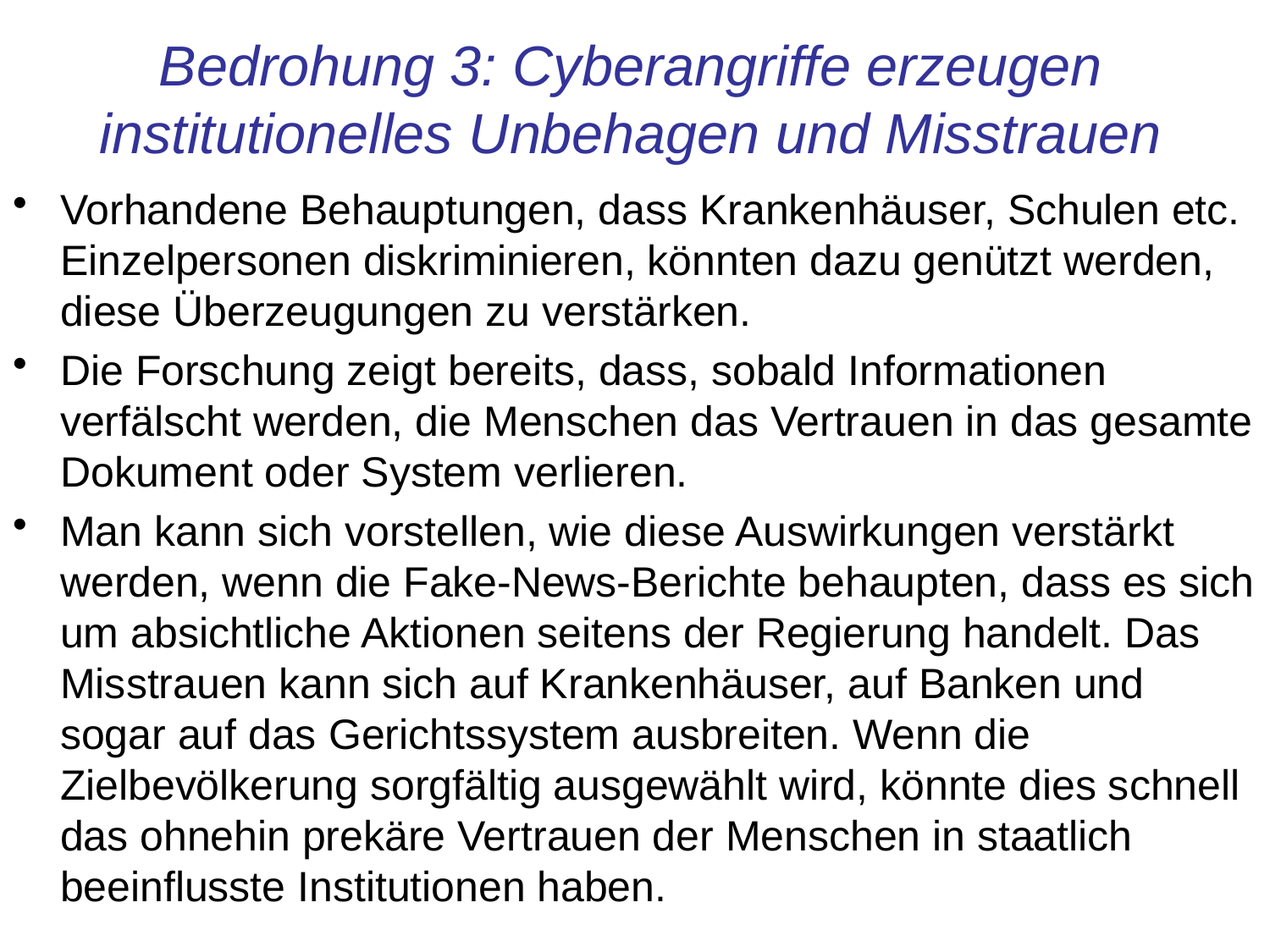

# Bedrohung 3: Cyberangriffe erzeugen institutionelles Unbehagen und Misstrauen
Vorhandene Behauptungen, dass Krankenhäuser, Schulen etc. Einzelpersonen diskriminieren, könnten dazu genützt werden, diese Überzeugungen zu verstärken.
Die Forschung zeigt bereits, dass, sobald Informationen verfälscht werden, die Menschen das Vertrauen in das gesamte Dokument oder System verlieren.
Man kann sich vorstellen, wie diese Auswirkungen verstärkt werden, wenn die Fake-News-Berichte behaupten, dass es sich um absichtliche Aktionen seitens der Regierung handelt. Das Misstrauen kann sich auf Krankenhäuser, auf Banken und sogar auf das Gerichtssystem ausbreiten. Wenn die Zielbevölkerung sorgfältig ausgewählt wird, könnte dies schnell das ohnehin prekäre Vertrauen der Menschen in staatlich beeinflusste Institutionen haben.